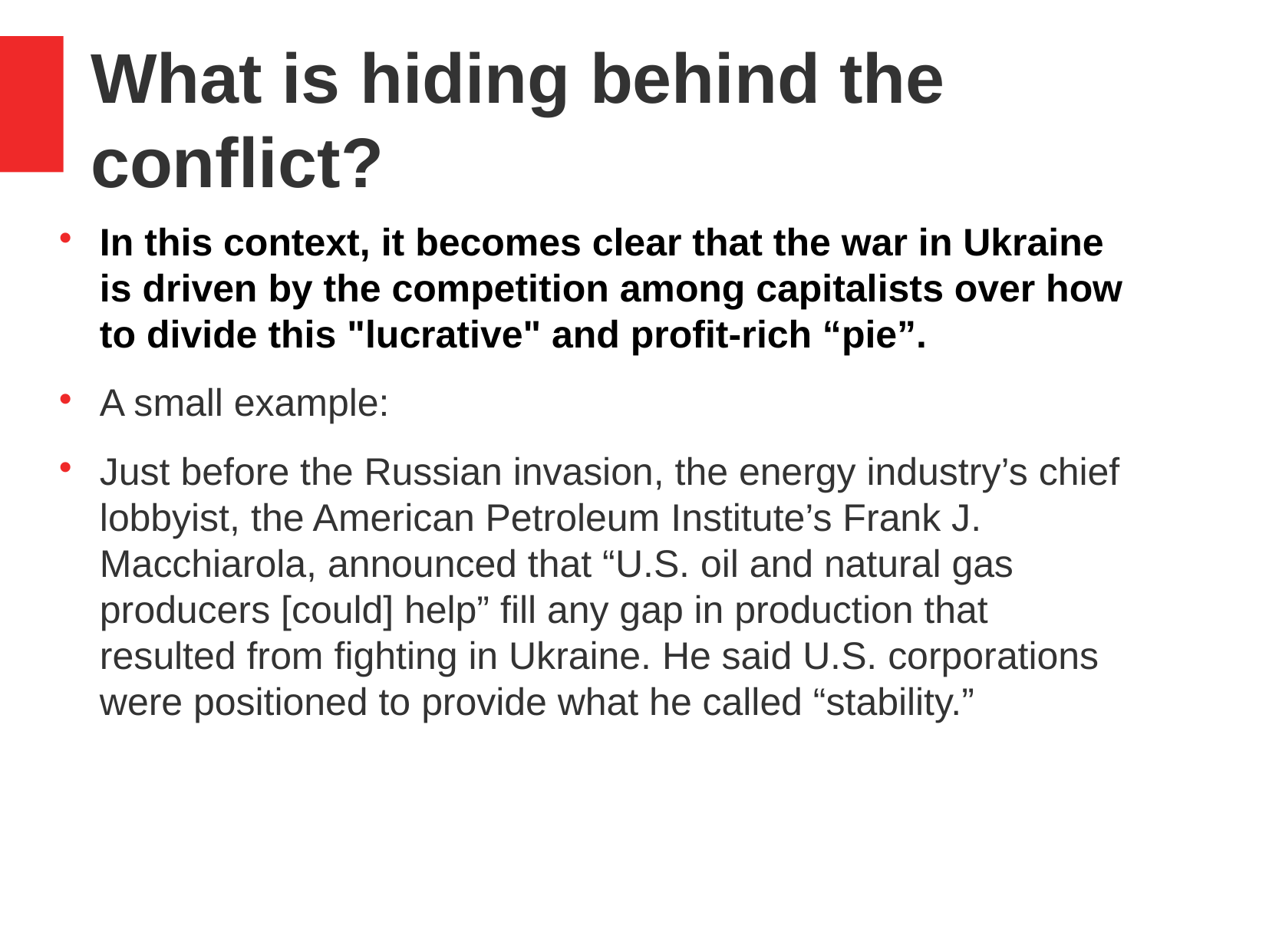

What is hiding behind the conflict​​?
In this context, it becomes clear that the war in Ukraine is driven by the competition among capitalists over how to divide this "lucrative" and profit-rich “pie”.
A small example:
Just before the Russian invasion, the energy industry’s chief lobbyist, the American Petroleum Institute’s Frank J. Macchiarola, announced that “U.S. oil and natural gas producers [could] help” fill any gap in production that resulted from fighting in Ukraine. He said U.S. corporations were positioned to provide what he called “stability.”